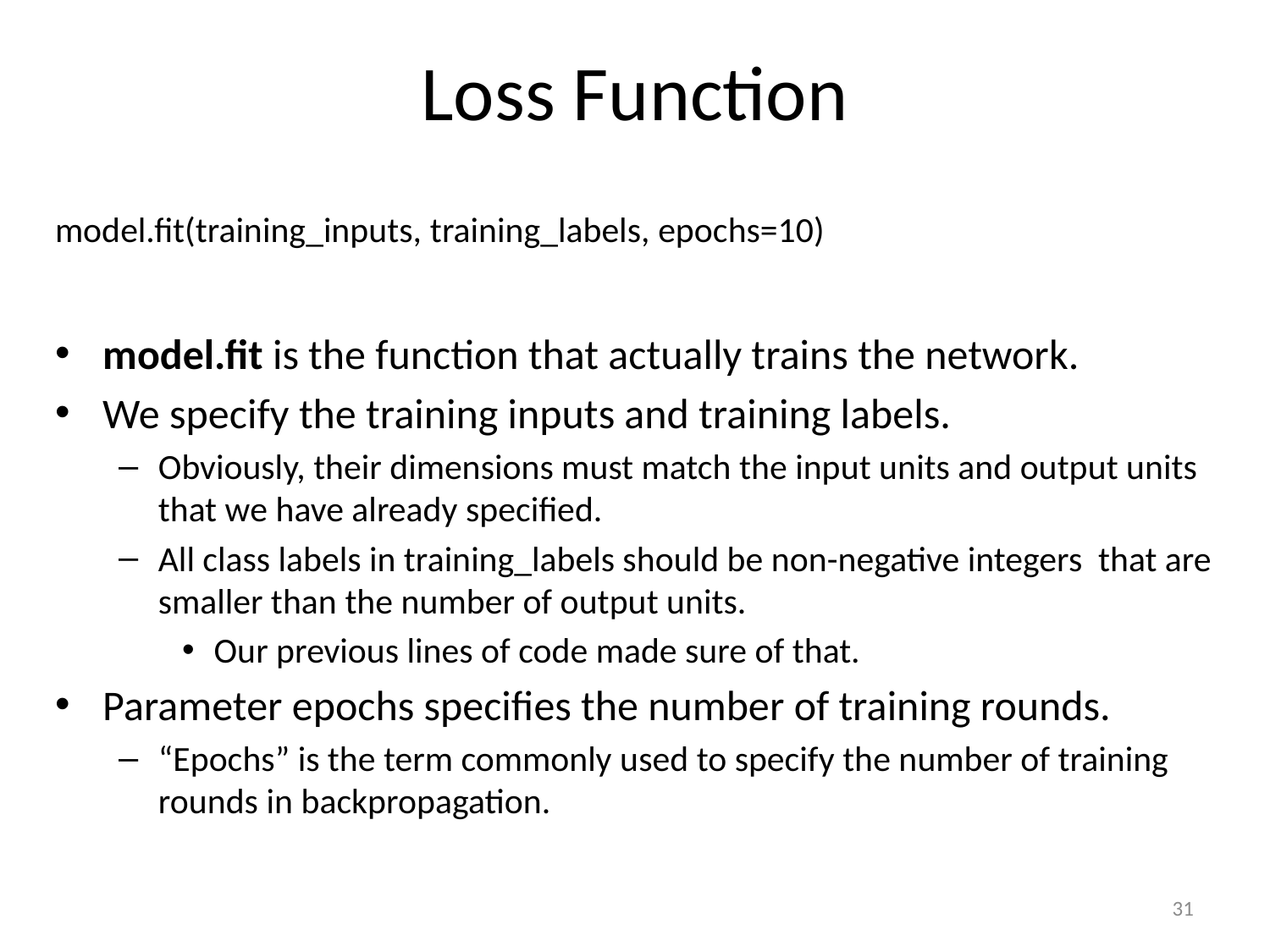

# Loss Function
model.fit(training_inputs, training_labels, epochs=10)

model.fit is the function that actually trains the network.
We specify the training inputs and training labels.
Obviously, their dimensions must match the input units and output units that we have already specified.
All class labels in training_labels should be non-negative integers  that are smaller than the number of output units.
Our previous lines of code made sure of that.
Parameter epochs specifies the number of training rounds.
“Epochs” is the term commonly used to specify the number of training rounds in backpropagation.
31